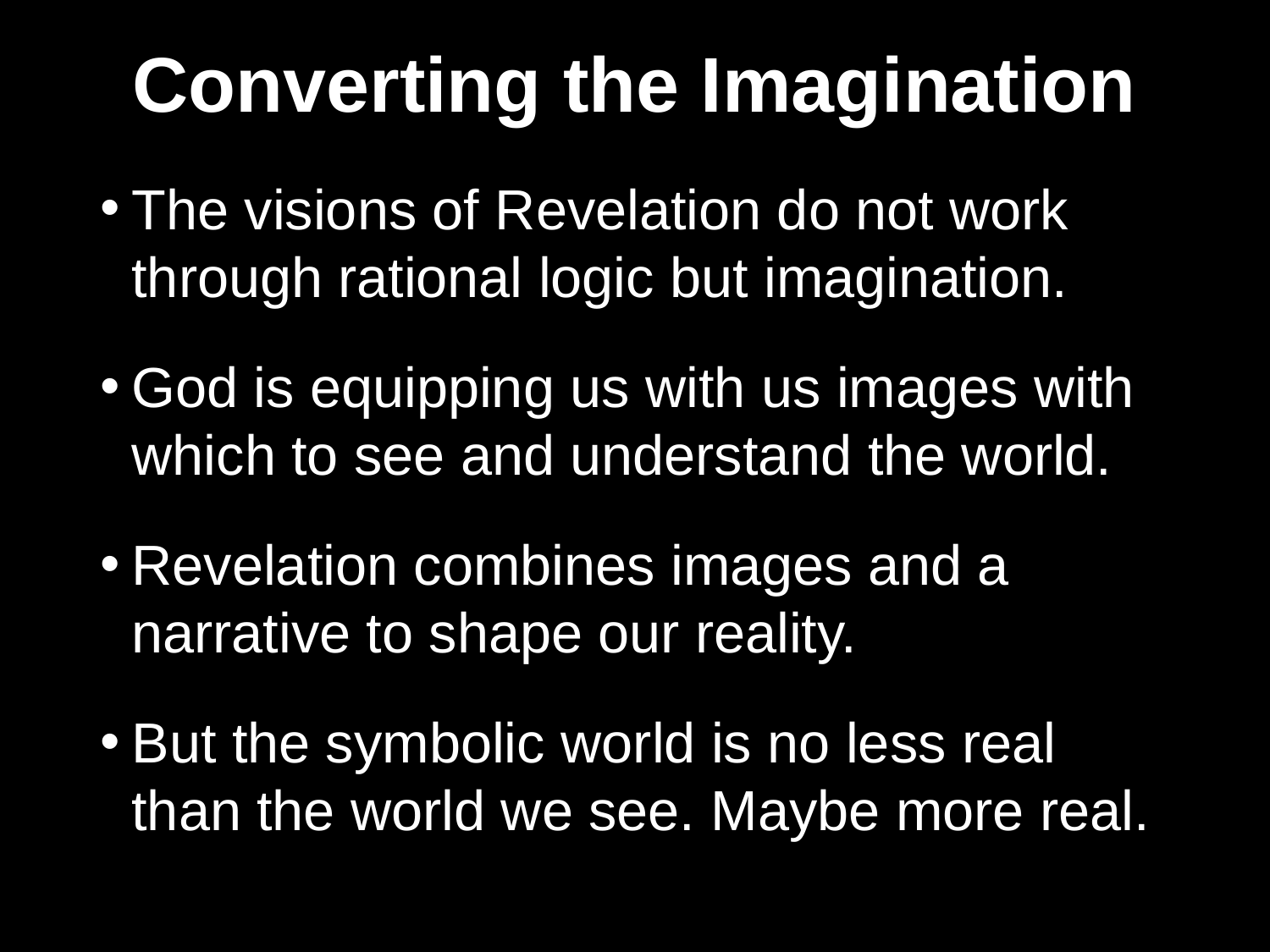

# Converting the Imagination
The visions of Revelation do not work through rational logic but imagination.
God is equipping us with us images with which to see and understand the world.
Revelation combines images and a narrative to shape our reality.
But the symbolic world is no less real than the world we see. Maybe more real.